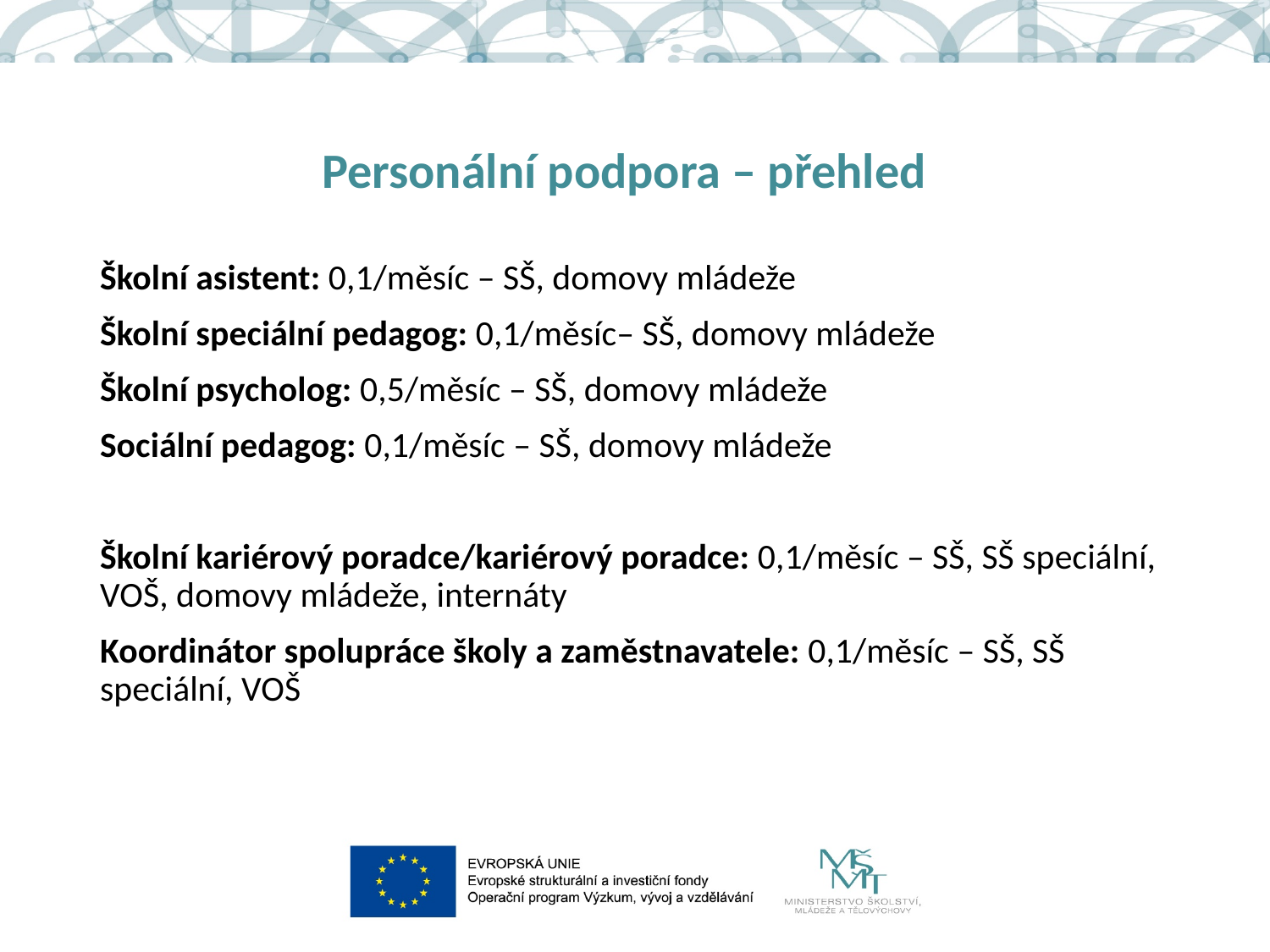

# Personální podpora – přehled
Školní asistent: 0,1/měsíc – SŠ, domovy mládeže
Školní speciální pedagog: 0,1/měsíc– SŠ, domovy mládeže
Školní psycholog: 0,5/měsíc – SŠ, domovy mládeže
Sociální pedagog: 0,1/měsíc – SŠ, domovy mládeže

Školní kariérový poradce/kariérový poradce: 0,1/měsíc – SŠ, SŠ speciální, VOŠ, domovy mládeže, internáty
Koordinátor spolupráce školy a zaměstnavatele: 0,1/měsíc – SŠ, SŠ speciální, VOŠ